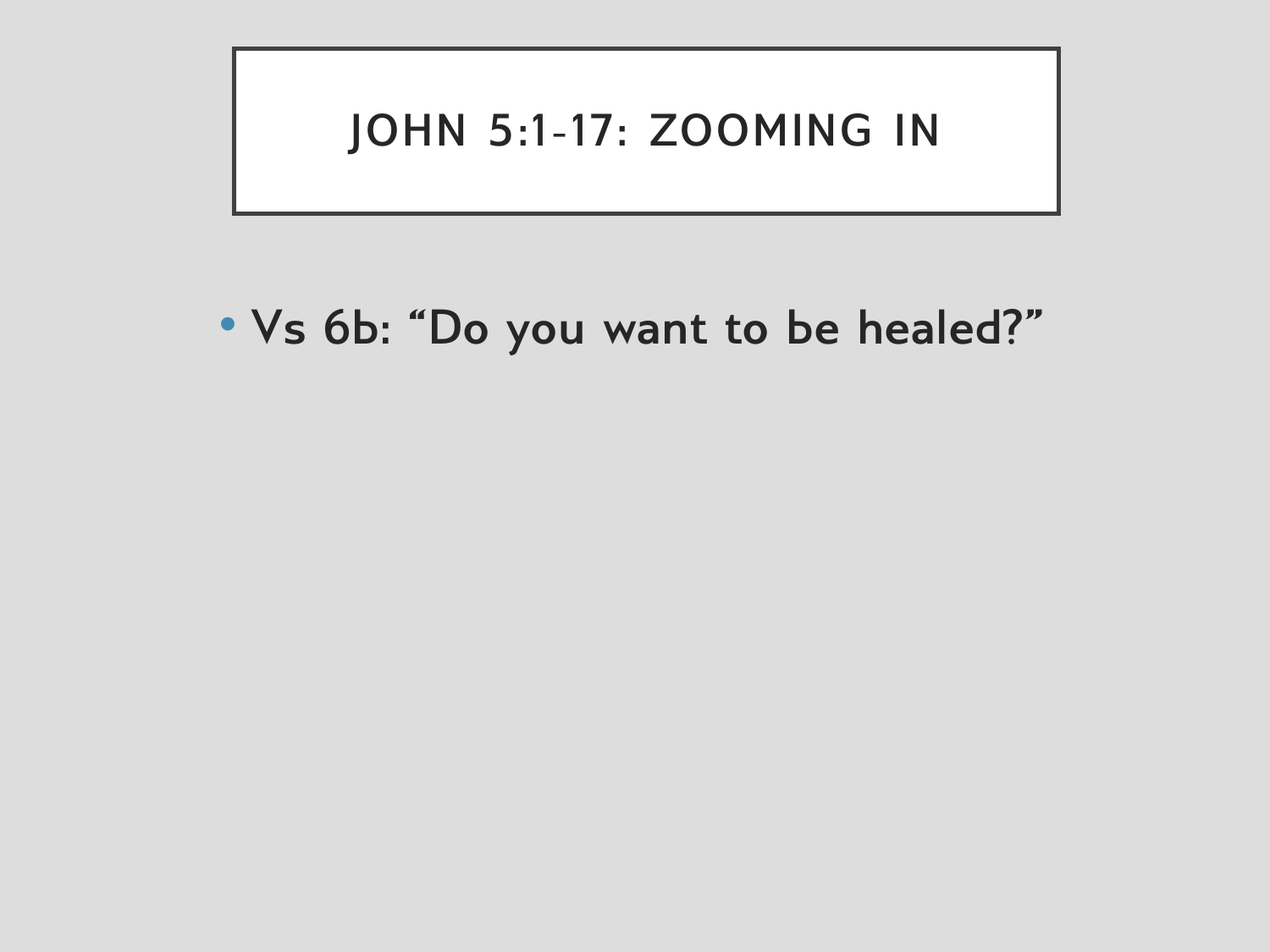

# John 5:1-17: Zooming in
Vs 6b: “Do you want to be healed?”